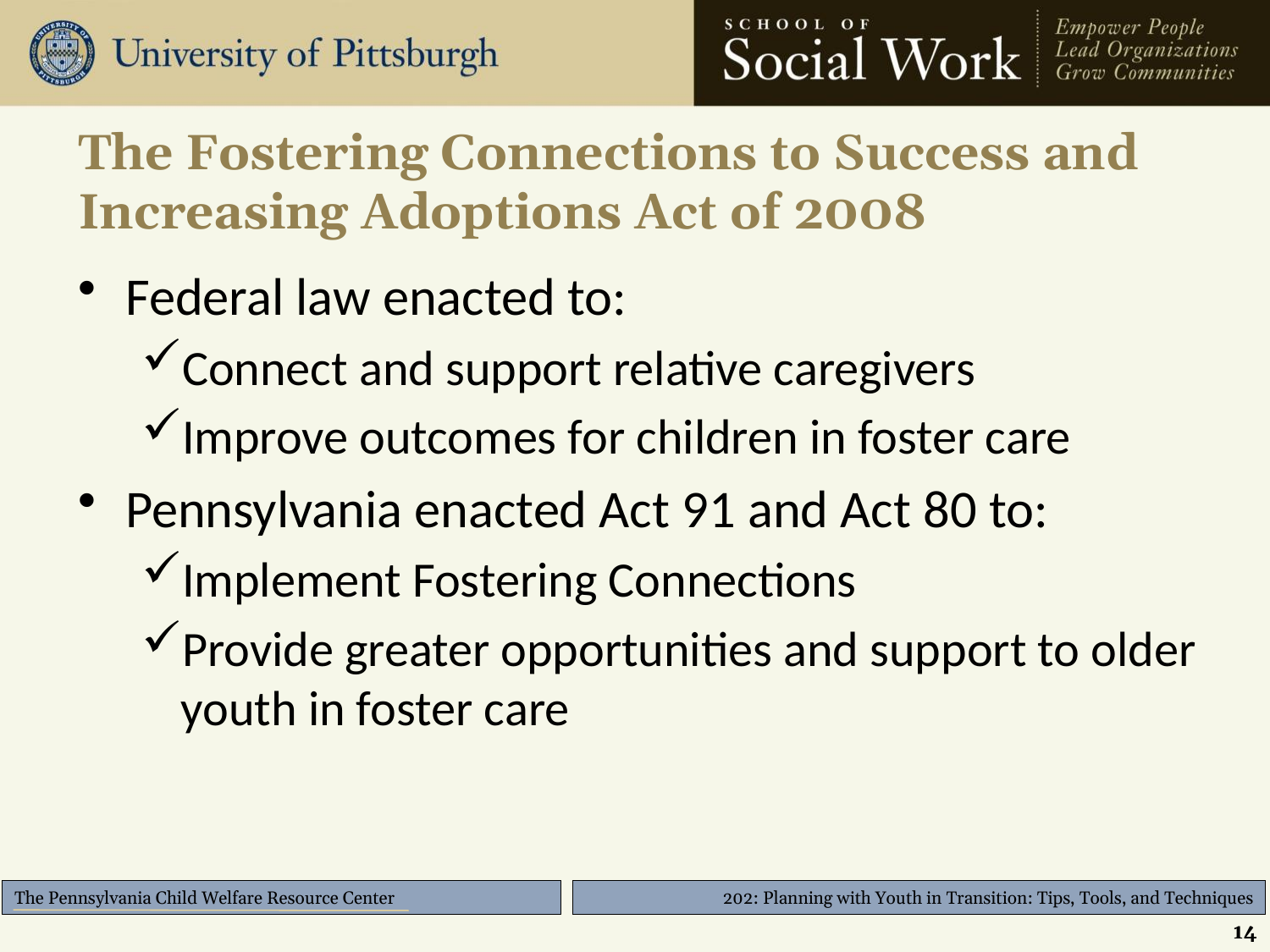

# The Fostering Connections to Success and Increasing Adoptions Act of 2008
Federal law enacted to:
Connect and support relative caregivers
Improve outcomes for children in foster care
Pennsylvania enacted Act 91 and Act 80 to:
Implement Fostering Connections
Provide greater opportunities and support to older youth in foster care

14